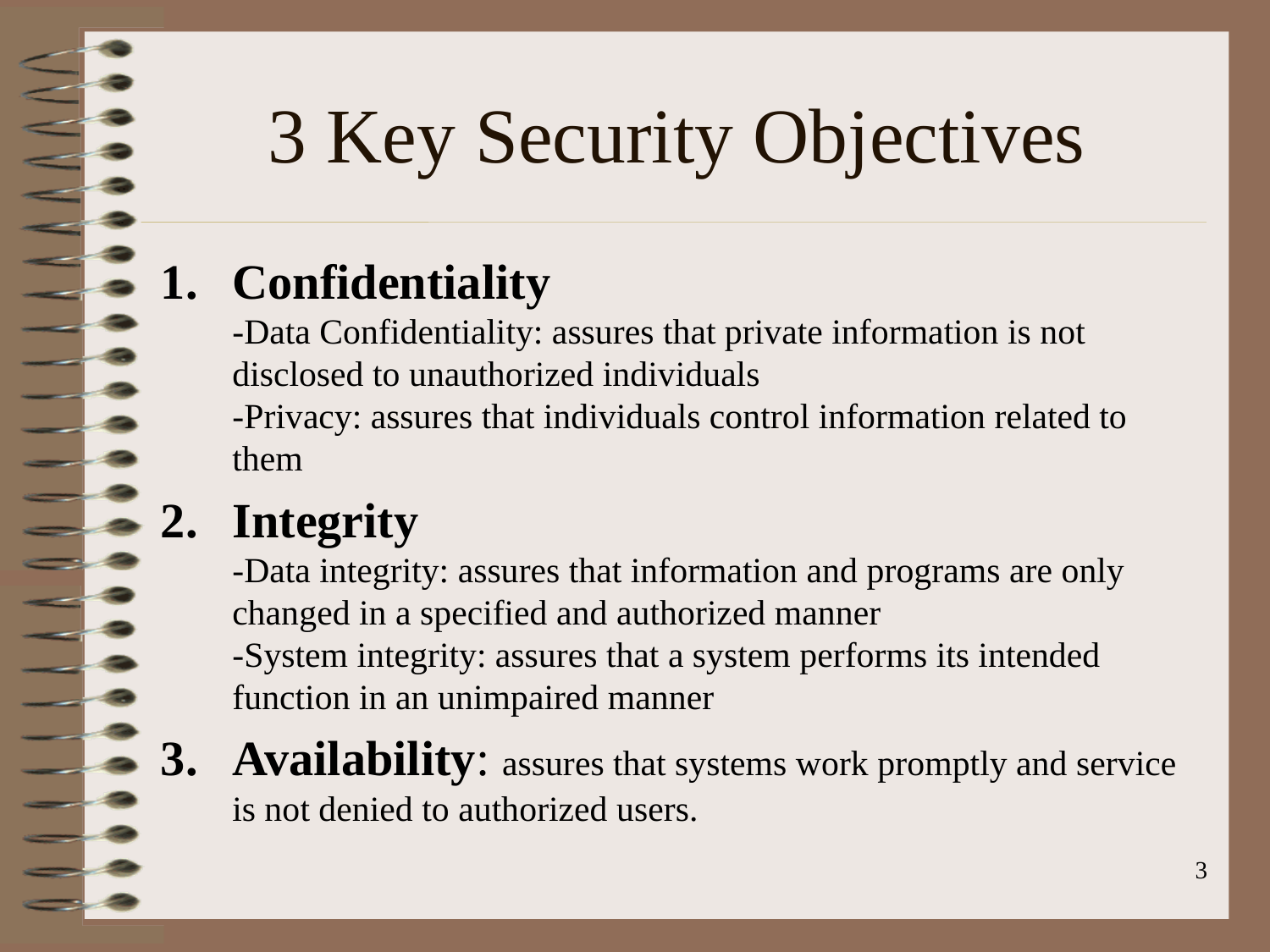

# 3 Key Security Objectives
Confidentiality
-Data Confidentiality: assures that private information is not disclosed to unauthorized individuals
-Privacy: assures that individuals control information related to them
Integrity
-Data integrity: assures that information and programs are only changed in a specified and authorized manner
-System integrity: assures that a system performs its intended function in an unimpaired manner
Availability: assures that systems work promptly and service is not denied to authorized users.
3